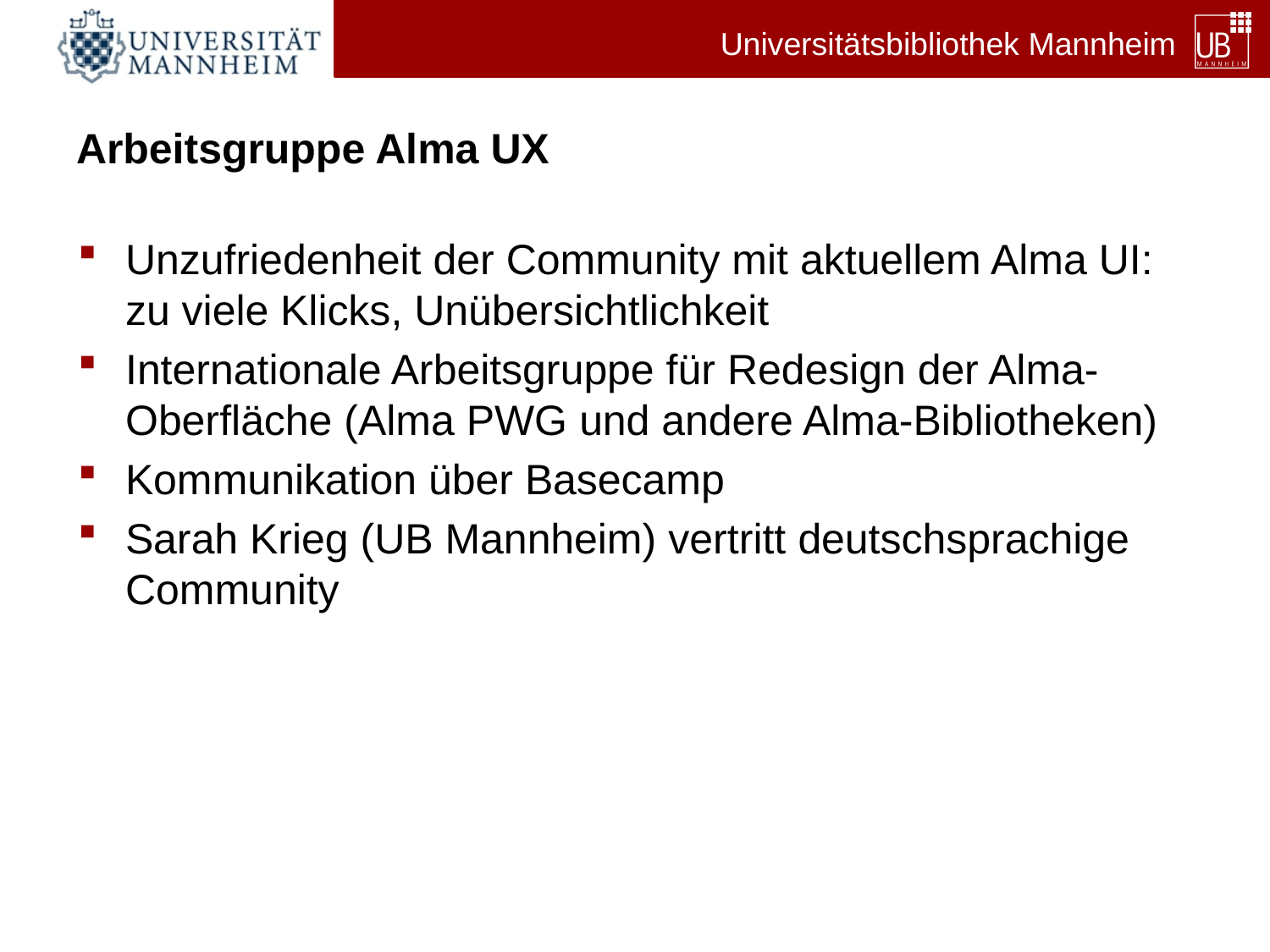

# Arbeitsgruppe Alma UX
Unzufriedenheit der Community mit aktuellem Alma UI: zu viele Klicks, Unübersichtlichkeit
Internationale Arbeitsgruppe für Redesign der Alma-Oberfläche (Alma PWG und andere Alma-Bibliotheken)
Kommunikation über Basecamp
Sarah Krieg (UB Mannheim) vertritt deutschsprachige Community